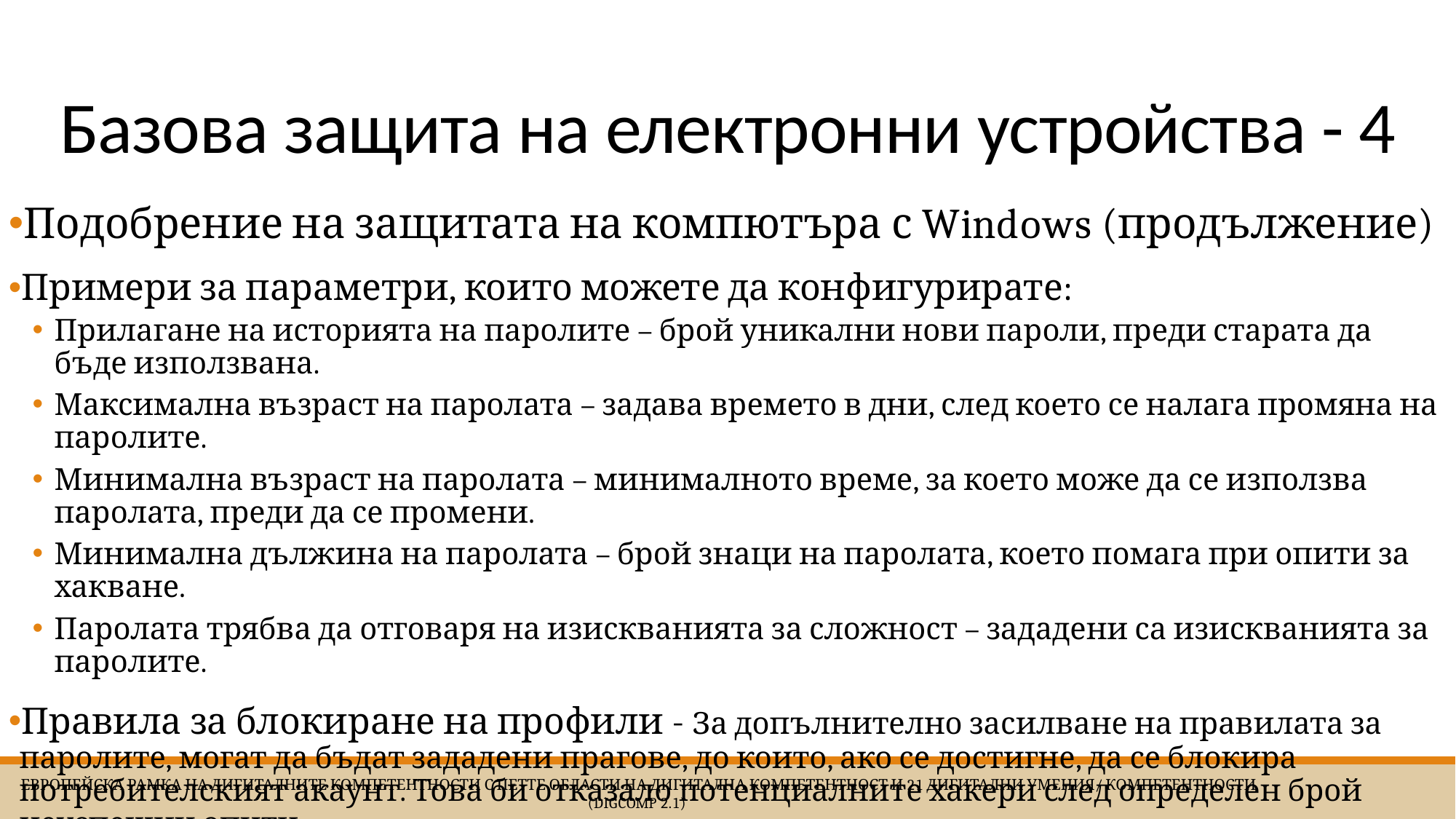

# Базова защита на електронни устройства - 4
Подобрение на защитата на компютъра с Windows (продължение)
Примери за параметри, които можете да конфигурирате:
Прилагане на историята на паролите – брой уникални нови пароли, преди старата да бъде използвана.
Максимална възраст на паролата – задава времето в дни, след което се налага промяна на паролите.
Минимална възраст на паролата – минималното време, за което може да се използва паролата, преди да се промени.
Минимална дължина на паролата – брой знаци на паролата, което помага при опити за хакване.
Паролата трябва да отговаря на изискванията за сложност – зададени са изискванията за паролите.
Правила за блокиране на профили - За допълнително засилване на правилата за паролите, могат да бъдат зададени прагове, до които, ако се достигне, да се блокира потребителският акаунт. Това би отказало потенциалните хакери след определен брой неуспешни опити.
 Европейска Рамка на дигиталните компетентности с петте области на дигитална компетентност и 21 дигитални умения/ компетентности (DigComp 2.1)